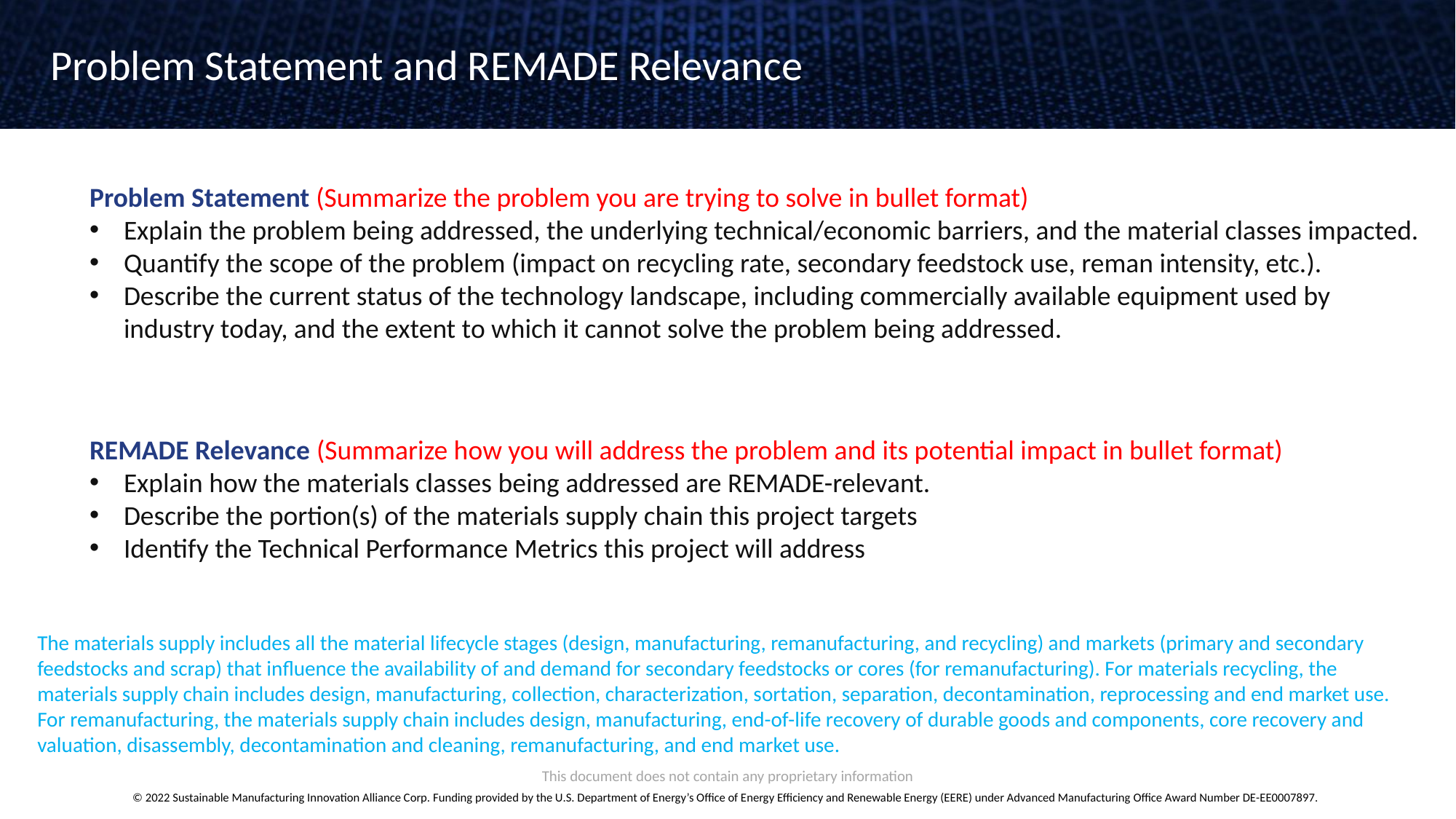

Problem Statement and REMADE Relevance
Problem Statement (Summarize the problem you are trying to solve in bullet format)
Explain the problem being addressed, the underlying technical/economic barriers, and the material classes impacted.
Quantify the scope of the problem (impact on recycling rate, secondary feedstock use, reman intensity, etc.).
Describe the current status of the technology landscape, including commercially available equipment used by industry today, and the extent to which it cannot solve the problem being addressed.
REMADE Relevance (Summarize how you will address the problem and its potential impact in bullet format)
Explain how the materials classes being addressed are REMADE-relevant.
Describe the portion(s) of the materials supply chain this project targets
Identify the Technical Performance Metrics this project will address
The materials supply includes all the material lifecycle stages (design, manufacturing, remanufacturing, and recycling) and markets (primary and secondary feedstocks and scrap) that influence the availability of and demand for secondary feedstocks or cores (for remanufacturing). For materials recycling, the materials supply chain includes design, manufacturing, collection, characterization, sortation, separation, decontamination, reprocessing and end market use.  For remanufacturing, the materials supply chain includes design, manufacturing, end-of-life recovery of durable goods and components, core recovery and valuation, disassembly, decontamination and cleaning, remanufacturing, and end market use.